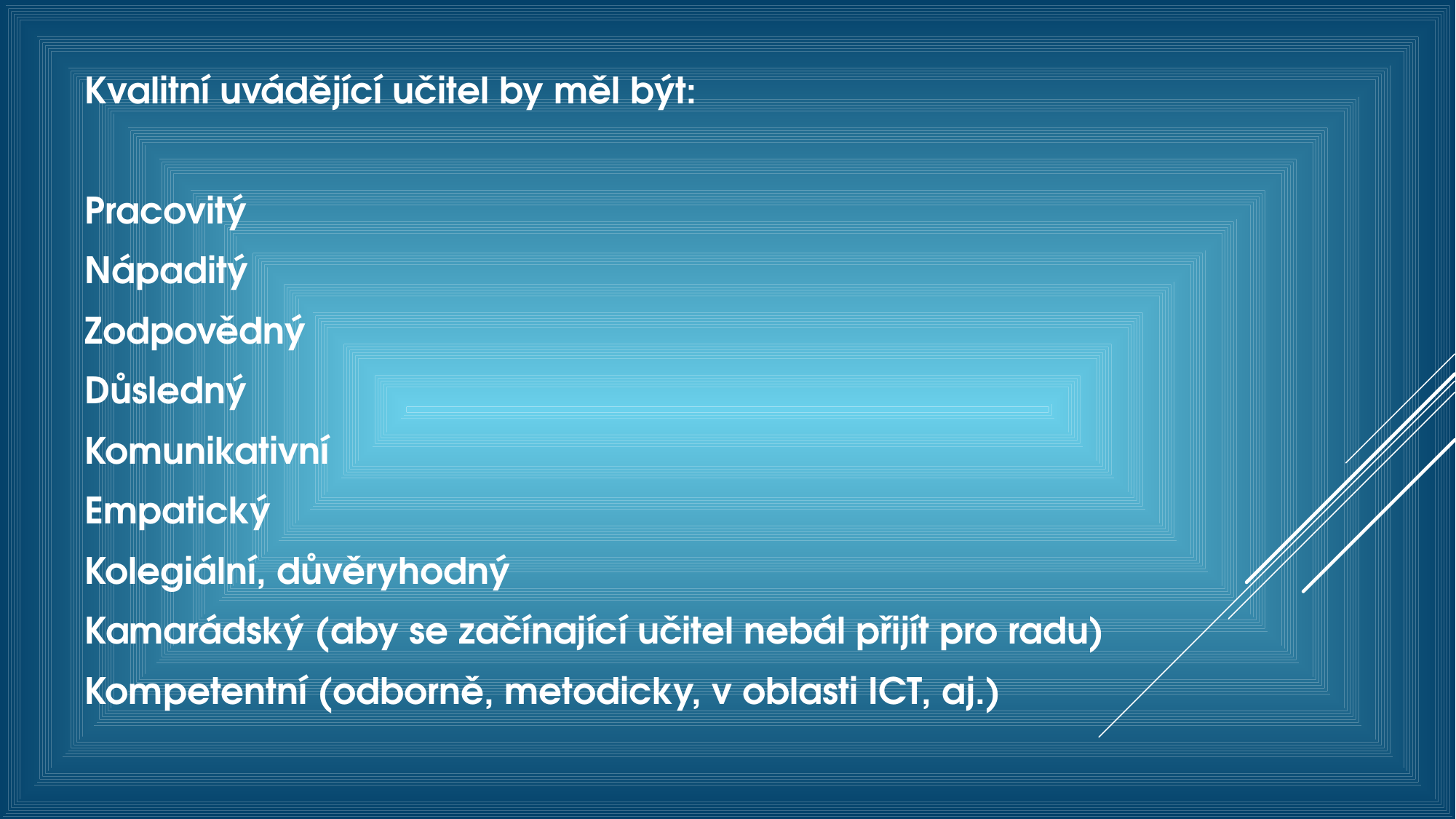

Kvalitní uvádějící učitel by měl být:

Pracovitý
Nápaditý
Zodpovědný
Důsledný
Komunikativní
Empatický
Kolegiální, důvěryhodný
Kamarádský (aby se začínající učitel nebál přijít pro radu)
Kompetentní (odborně, metodicky, v oblasti ICT, aj.)